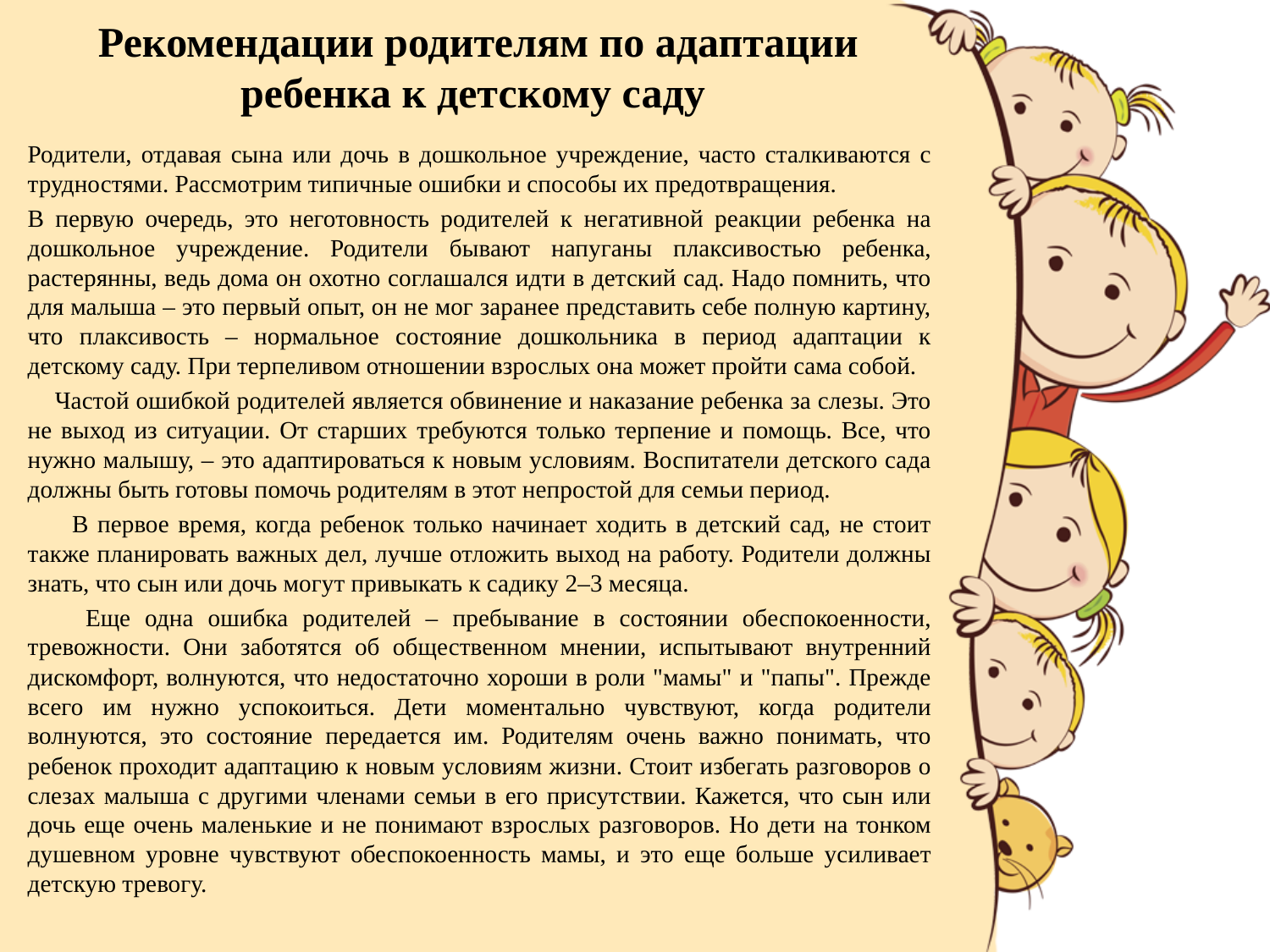

# Рекомендации родителям по адаптации ребенка к детскому саду
Родители, отдавая сына или дочь в дошкольное учреждение, часто сталкиваются с трудностями. Рассмотрим типичные ошибки и способы их предотвращения.
В первую очередь, это неготовность родителей к негативной реакции ребенка на дошкольное учреждение. Родители бывают напуганы плаксивостью ребенка, растерянны, ведь дома он охотно соглашался идти в детский сад. Надо помнить, что для малыша – это первый опыт, он не мог заранее представить себе полную картину, что плаксивость – нормальное состояние дошкольника в период адаптации к детскому саду. При терпеливом отношении взрослых она может пройти сама собой.
    Частой ошибкой родителей является обвинение и наказание ребенка за слезы. Это не выход из ситуации. От старших требуются только терпение и помощь. Все, что нужно малышу, – это адаптироваться к новым условиям. Воспитатели детского сада должны быть готовы помочь родителям в этот непростой для семьи период.
     В первое время, когда ребенок только начинает ходить в детский сад, не стоит также планировать важных дел, лучше отложить выход на работу. Родители должны знать, что сын или дочь могут привыкать к садику 2–3 месяца.
    Еще одна ошибка родителей – пребывание в состоянии обеспокоенности, тревожности. Они заботятся об общественном мнении, испытывают внутренний дискомфорт, волнуются, что недостаточно хороши в роли "мамы" и "папы". Прежде всего им нужно успокоиться. Дети моментально чувствуют, когда родители волнуются, это состояние передается им. Родителям очень важно понимать, что ребенок проходит адаптацию к новым условиям жизни. Стоит избегать разговоров о слезах малыша с другими членами семьи в его присутствии. Кажется, что сын или дочь еще очень маленькие и не понимают взрослых разговоров. Но дети на тонком душевном уровне чувствуют обеспокоенность мамы, и это еще больше усиливает детскую тревогу.